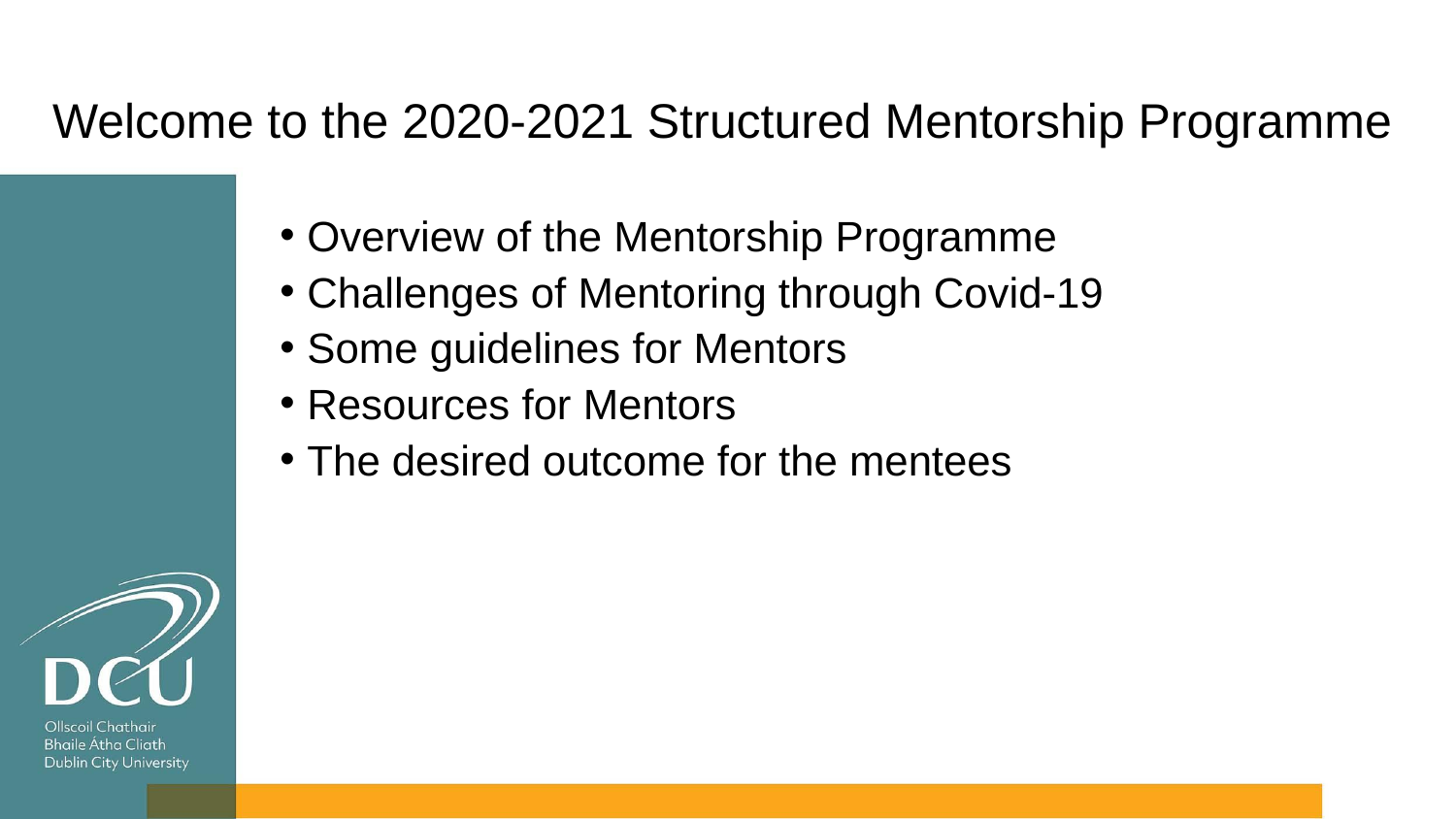

# Welcome to the 2020-2021 Structured Mentorship Programme
Overview of the Mentorship Programme
Challenges of Mentoring through Covid-19
Some guidelines for Mentors
Resources for Mentors
The desired outcome for the mentees